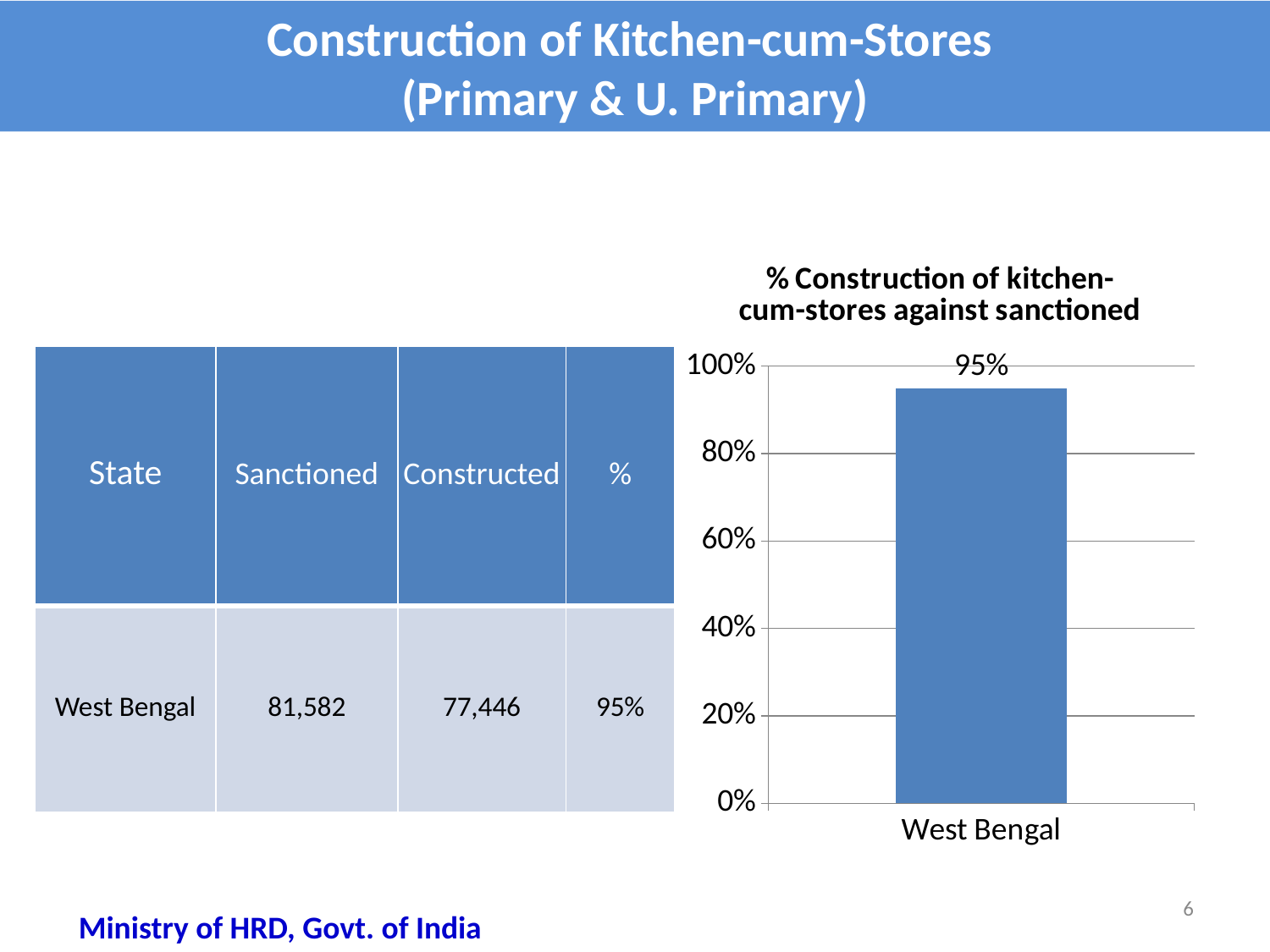

Construction of Kitchen-cum-Stores
(Primary & U. Primary)

### Chart:

| Category | % Construction of kitchen-cum-stores against sanctioned |
|---|---|
| West Bengal | 0.95 |
| State | Sanctioned | Constructed | % |
| --- | --- | --- | --- |
| West Bengal | 81,582 | 77,446 | 95% |
6
Ministry of HRD, Govt. of India